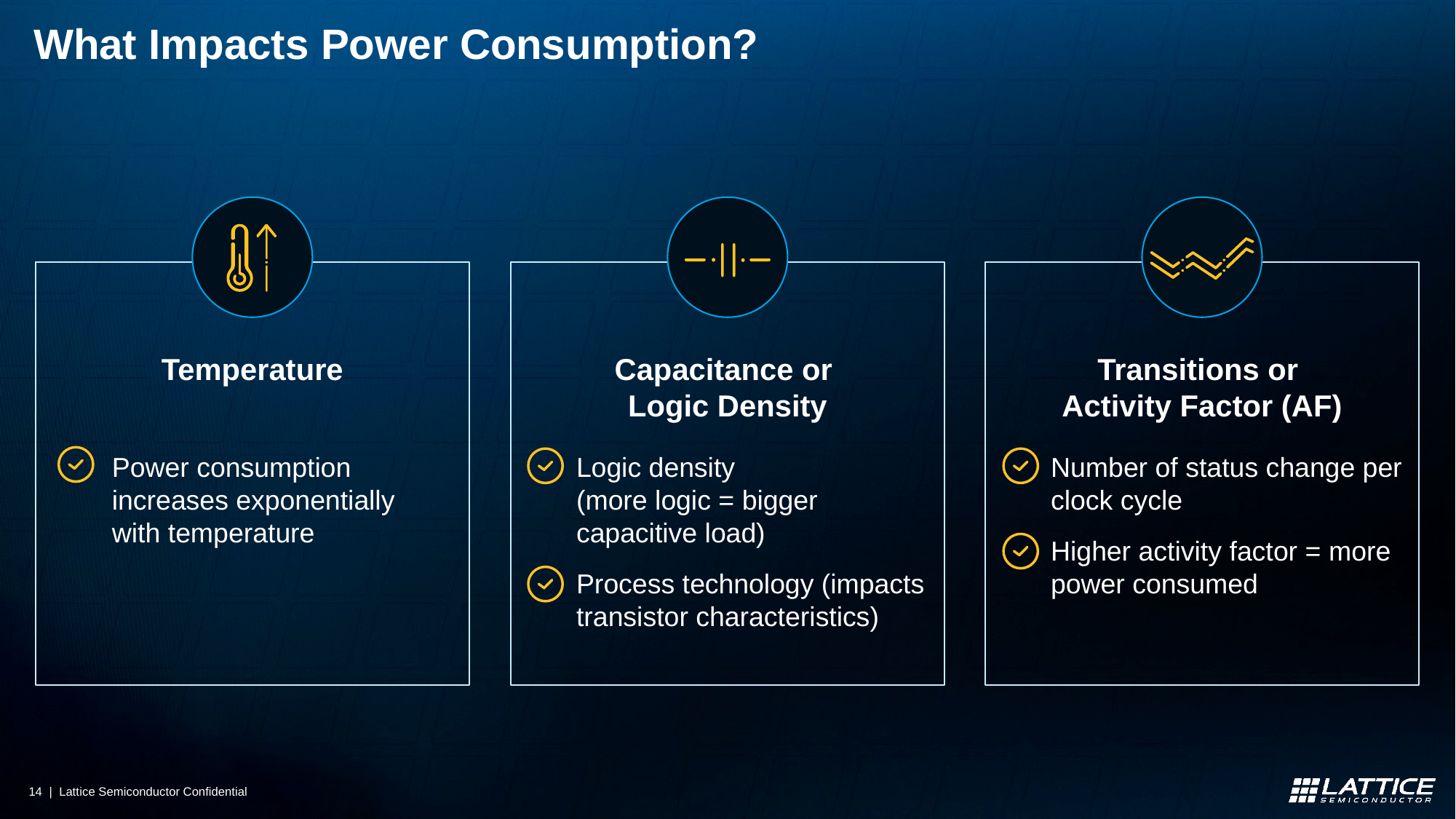

# What Impacts Power Consumption?

Temperature
Power consumption increases exponentially with temperature
Capacitance or
Logic Density
Logic density
(more logic = bigger capacitive load)
Process technology (impacts transistor characteristics)
Transitions or
Activity Factor (AF)
Number of status change per clock cycle
Higher activity factor = more power consumed